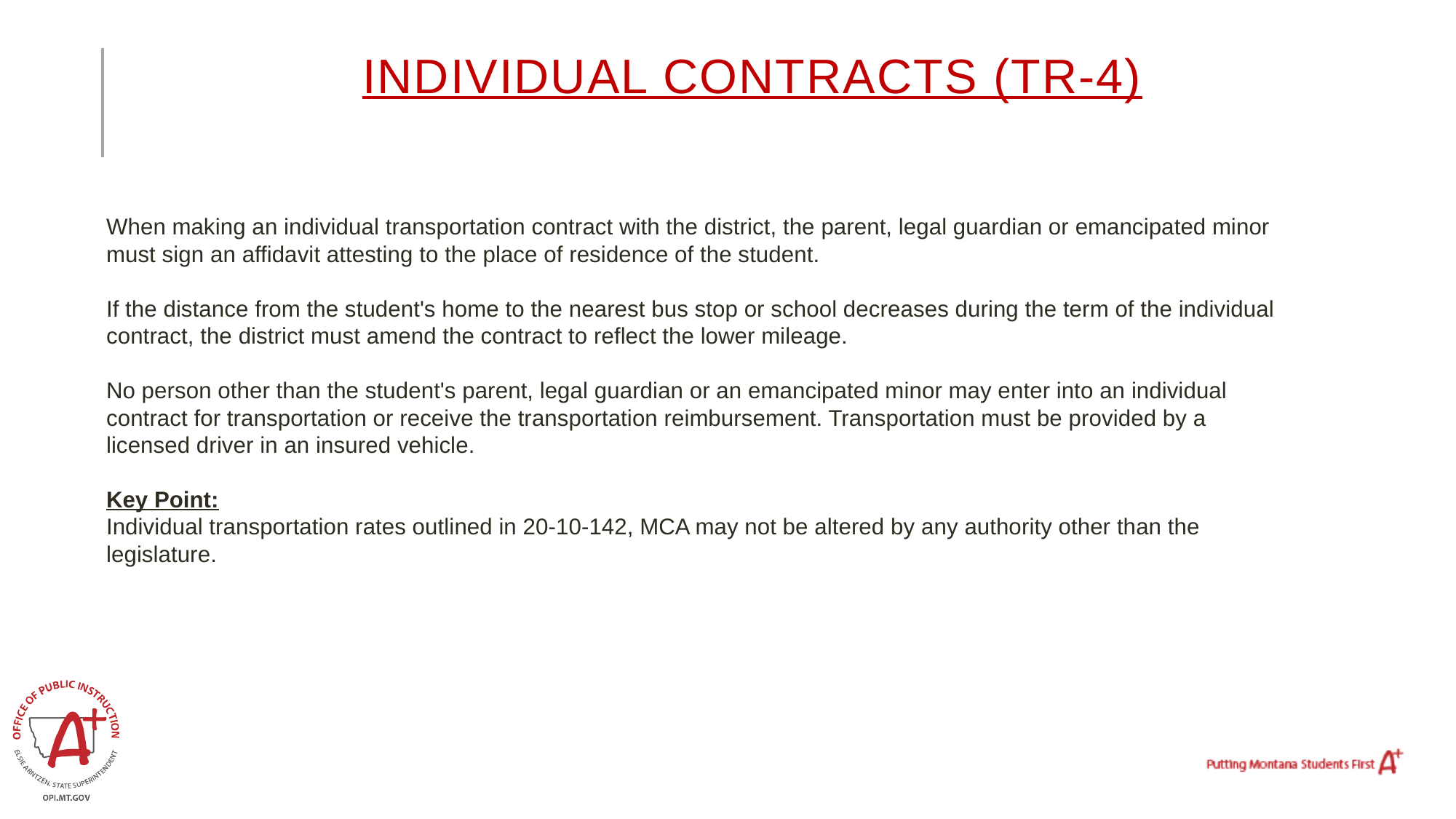

# Individual Contracts (TR-4)
When making an individual transportation contract with the district, the parent, legal guardian or emancipated minor must sign an affidavit attesting to the place of residence of the student.

If the distance from the student's home to the nearest bus stop or school decreases during the term of the individual contract, the district must amend the contract to reflect the lower mileage.

No person other than the student's parent, legal guardian or an emancipated minor may enter into an individual contract for transportation or receive the transportation reimbursement. Transportation must be provided by a licensed driver in an insured vehicle.

Key Point:
Individual transportation rates outlined in 20-10-142, MCA may not be altered by any authority other than the legislature.